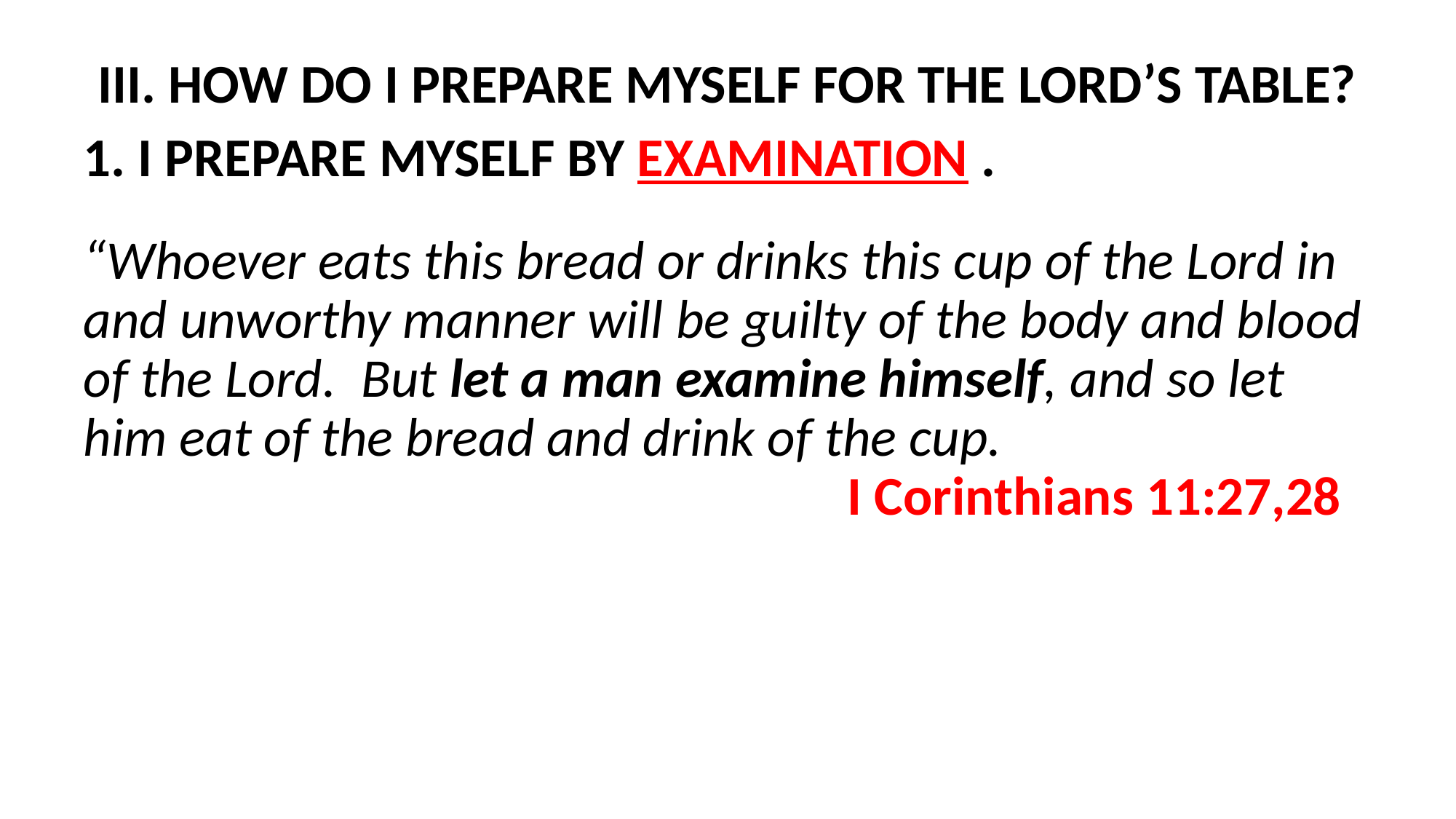

III. HOW DO I PREPARE MYSELF FOR THE LORD’S TABLE?
1. I PREPARE MYSELF BY EXAMINATION .

“Whoever eats this bread or drinks this cup of the Lord in and unworthy manner will be guilty of the body and blood of the Lord.  But let a man examine himself, and so let him eat of the bread and drink of the cup.                             							I Corinthians 11:27,28